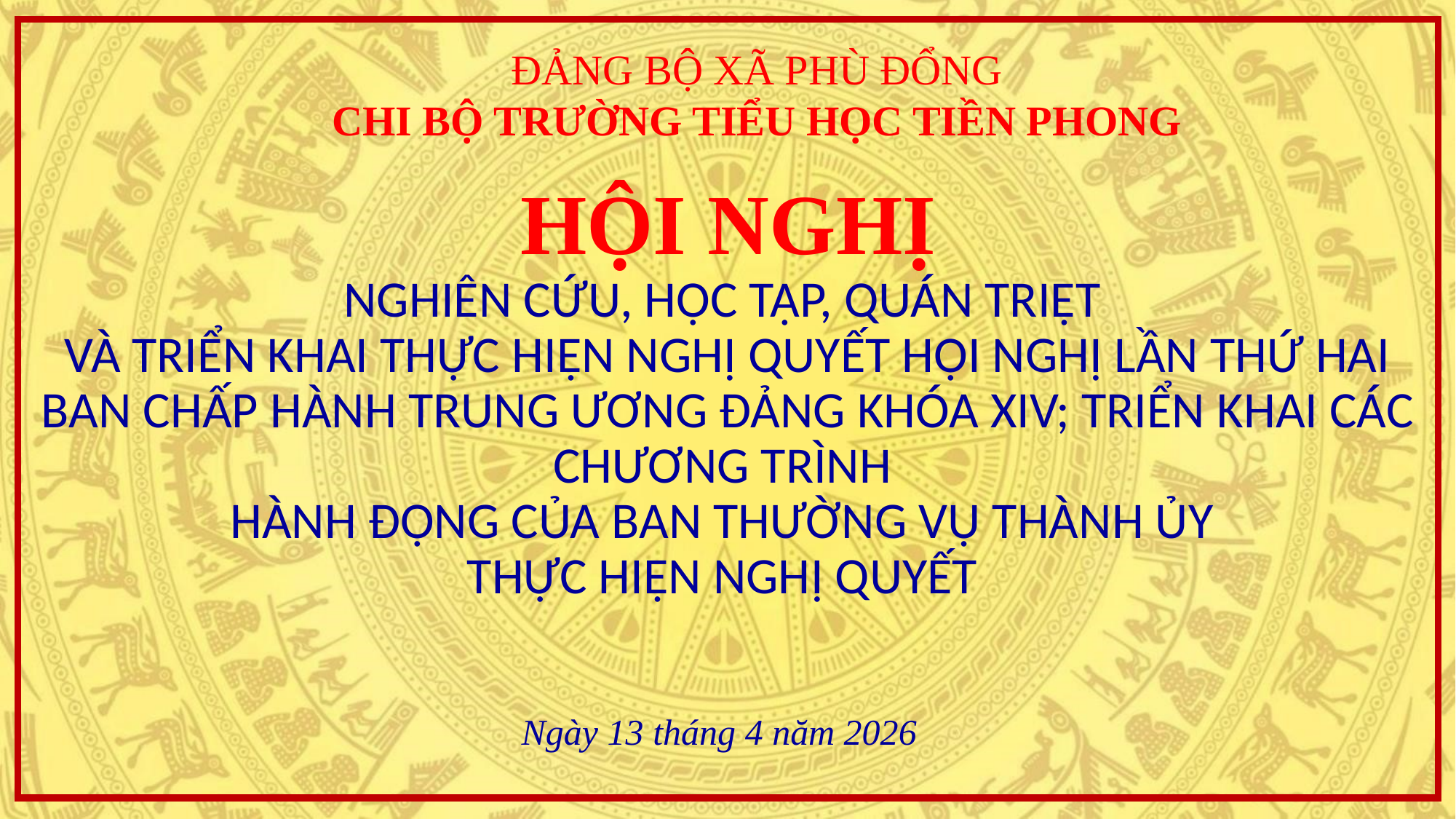

ĐẢNG BỘ XÃ PHÙ ĐỔNG
CHI BỘ TRƯỜNG TIỂU HỌC TIỀN PHONG
# HỘI NGHỊ NGHIÊN CỨU, HỌC TẬP, QUÁN TRIỆT VÀ TRIỂN KHAI THỰC HIỆN NGHỊ QUYẾT HỘI NGHỊ LẦN THỨ HAI BAN CHẤP HÀNH TRUNG ƯƠNG ĐẢNG KHÓA XIV; TRIỂN KHAI CÁC CHƯƠNG TRÌNH HÀNH ĐỘNG CỦA BAN THƯỜNG VỤ THÀNH ỦY THỰC HIỆN NGHỊ QUYẾT
Ngày 13 tháng 4 năm 2026